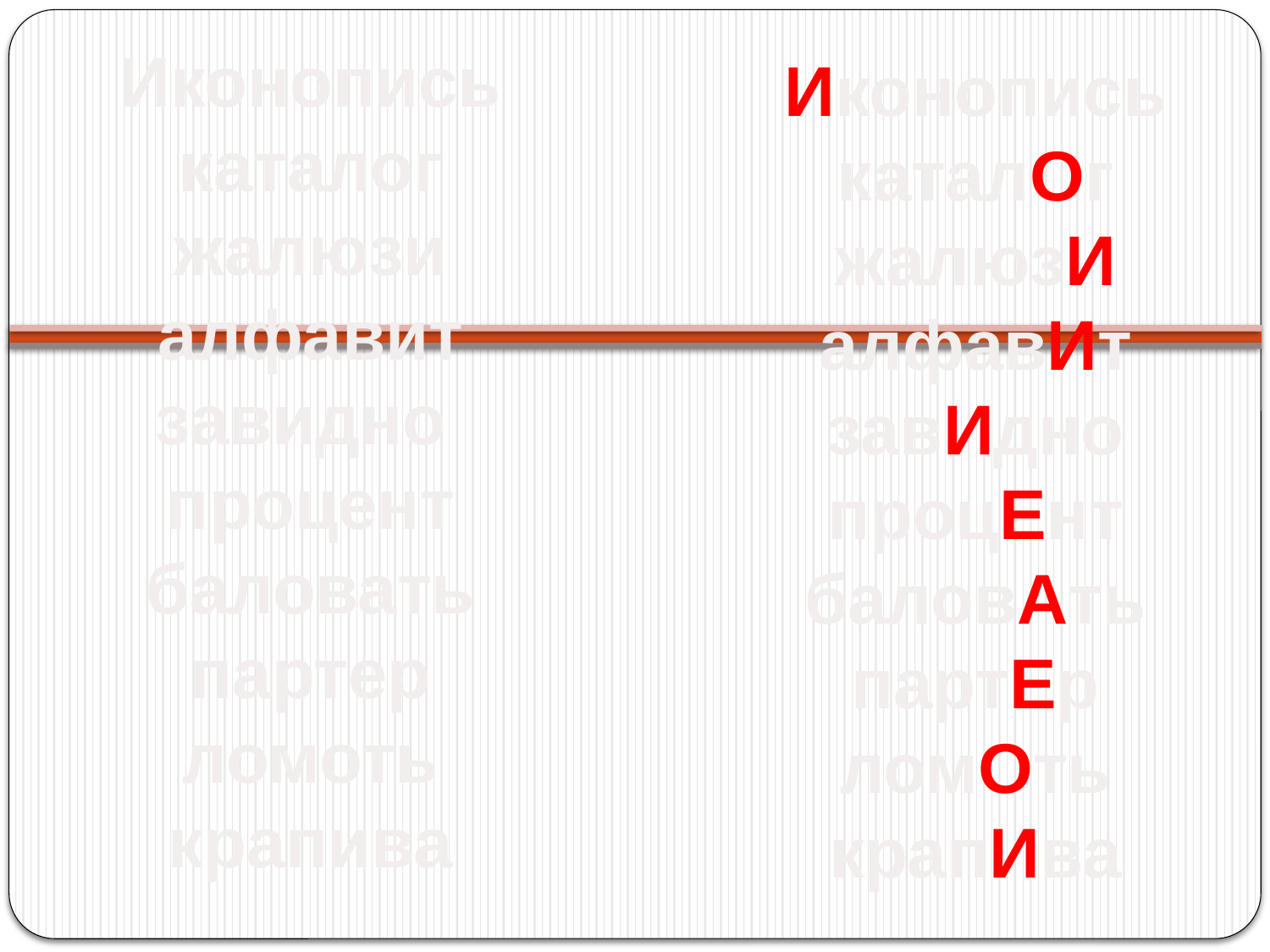

Иконопись
каталог
жалюзи
алфавит
завидно
процент
баловать
партер
ломоть
крапива
Иконопись
каталОг
жалюзИ
алфавИт
завИдно
процЕнт
баловАть
партЕр
ломОть
крапИва
#